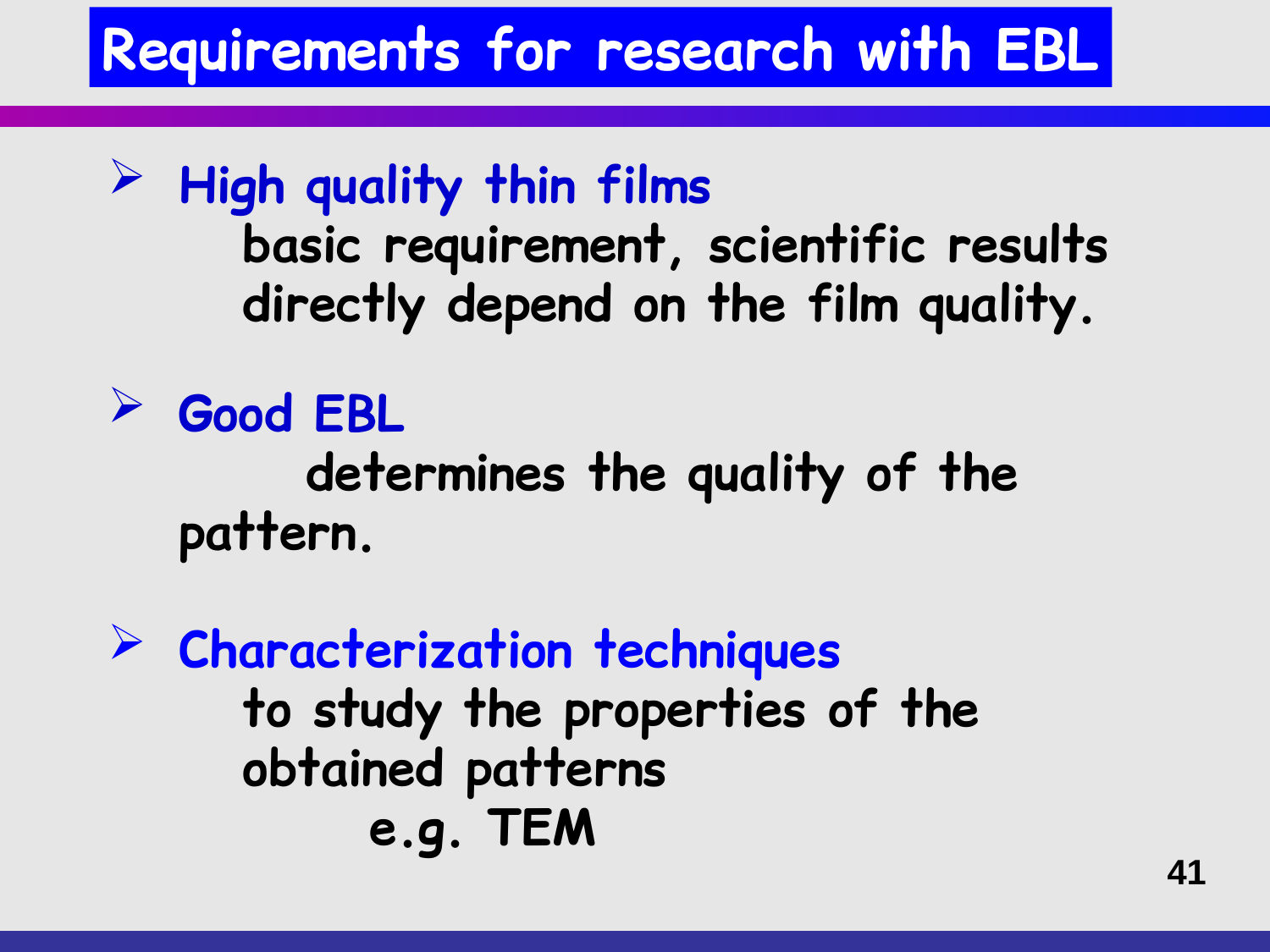

Requirements for research with EBL
High quality thin films
	basic requirement, scientific results directly depend on the film quality.

Good EBL
		determines the quality of the pattern.

Characterization techniques
	to study the properties of the obtained patterns
		e.g. TEM
41